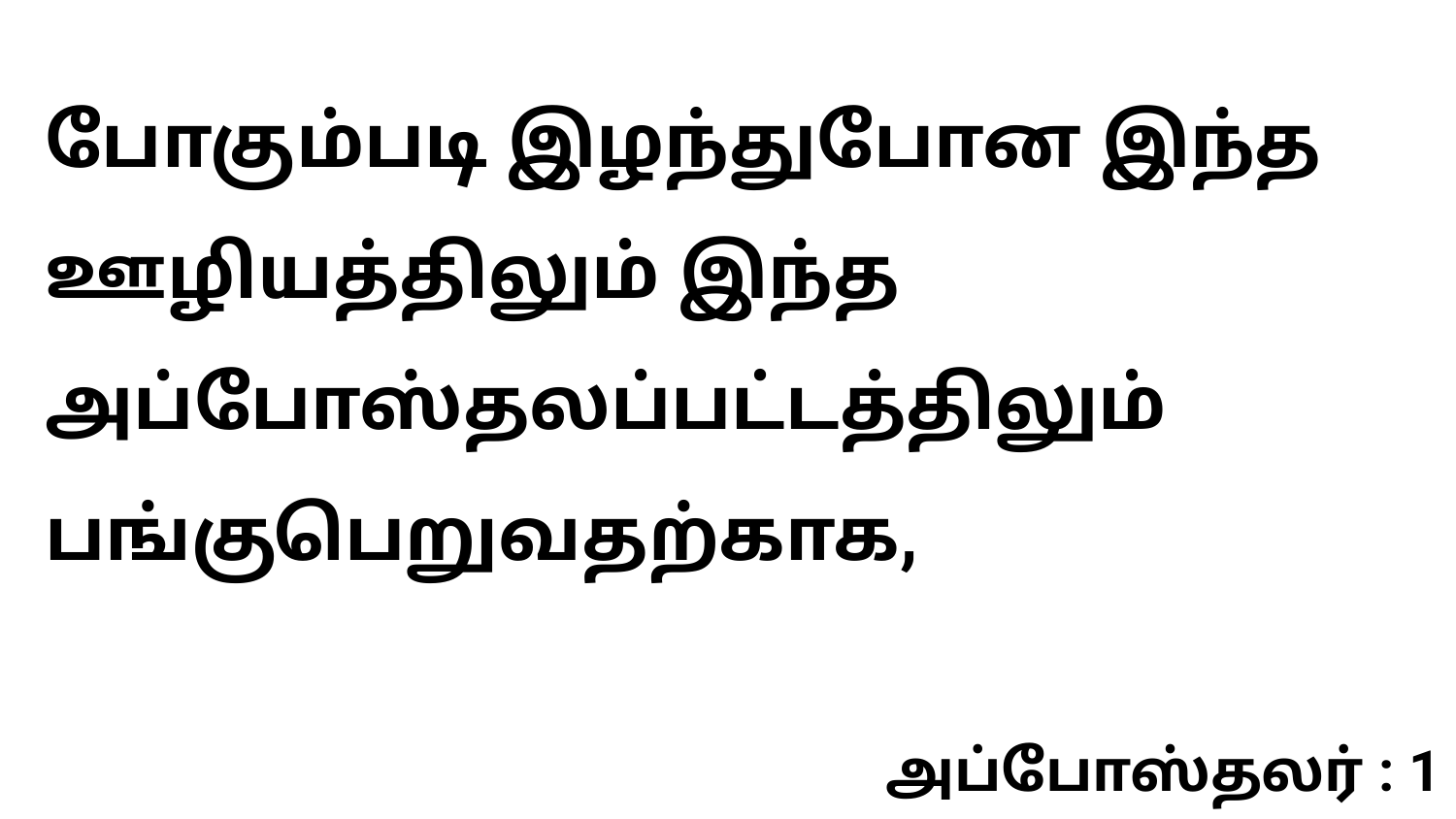

போகும்படி இழந்துபோன இந்த ஊழியத்திலும் இந்த அப்போஸ்தலப்பட்டத்திலும் பங்குபெறுவதற்காக,
அப்போஸ்தலர் : 1